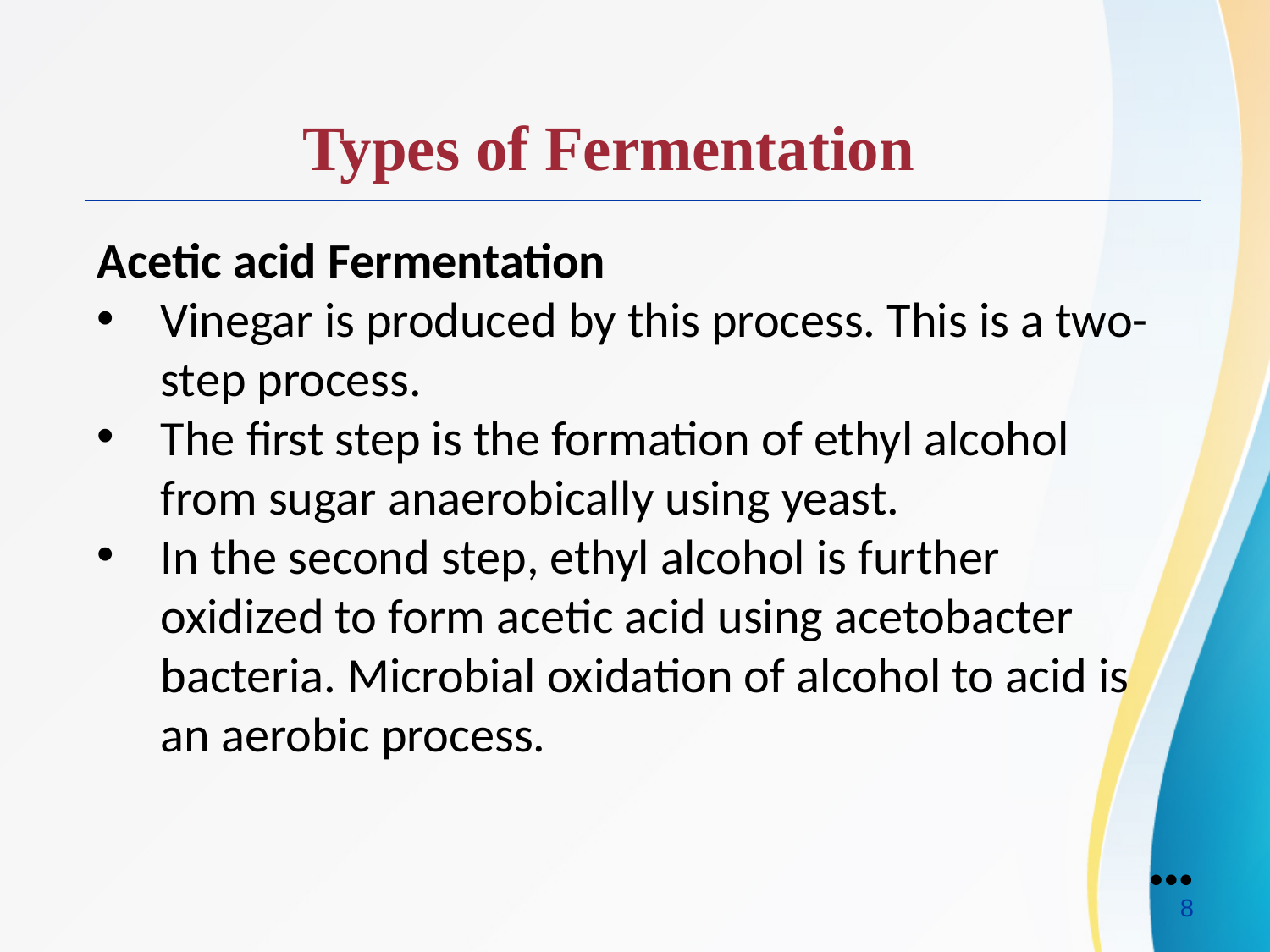

Types of Fermentation
Acetic acid Fermentation
Vinegar is produced by this process. This is a two-step process.
The first step is the formation of ethyl alcohol from sugar anaerobically using yeast.
In the second step, ethyl alcohol is further oxidized to form acetic acid using acetobacter bacteria. Microbial oxidation of alcohol to acid is an aerobic process.
●●●
8